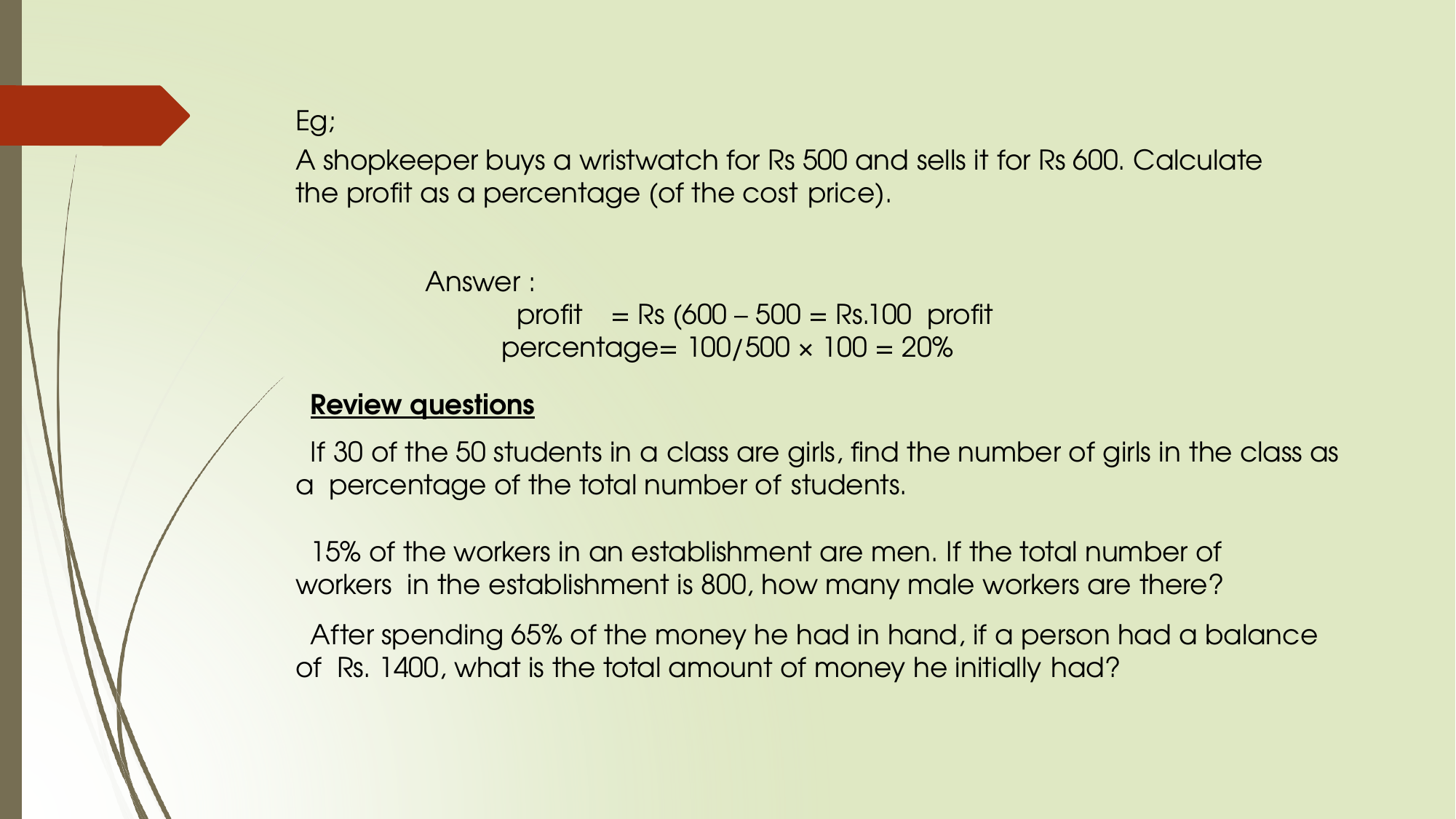

Eg;
A shopkeeper buys a wristwatch for Rs 500 and sells it for Rs 600. Calculate  the profit as a percentage (of the cost price).

Answer :
profit	= Rs (600 – 500 = Rs.100  profit percentage= 100/500 × 100 = 20%
Review questions
If 30 of the 50 students in a class are girls, find the number of girls in the class as a  percentage of the total number of students.

15% of the workers in an establishment are men. If the total number of workers  in the establishment is 800, how many male workers are there?
After spending 65% of the money he had in hand, if a person had a balance of  Rs. 1400, what is the total amount of money he initially had?